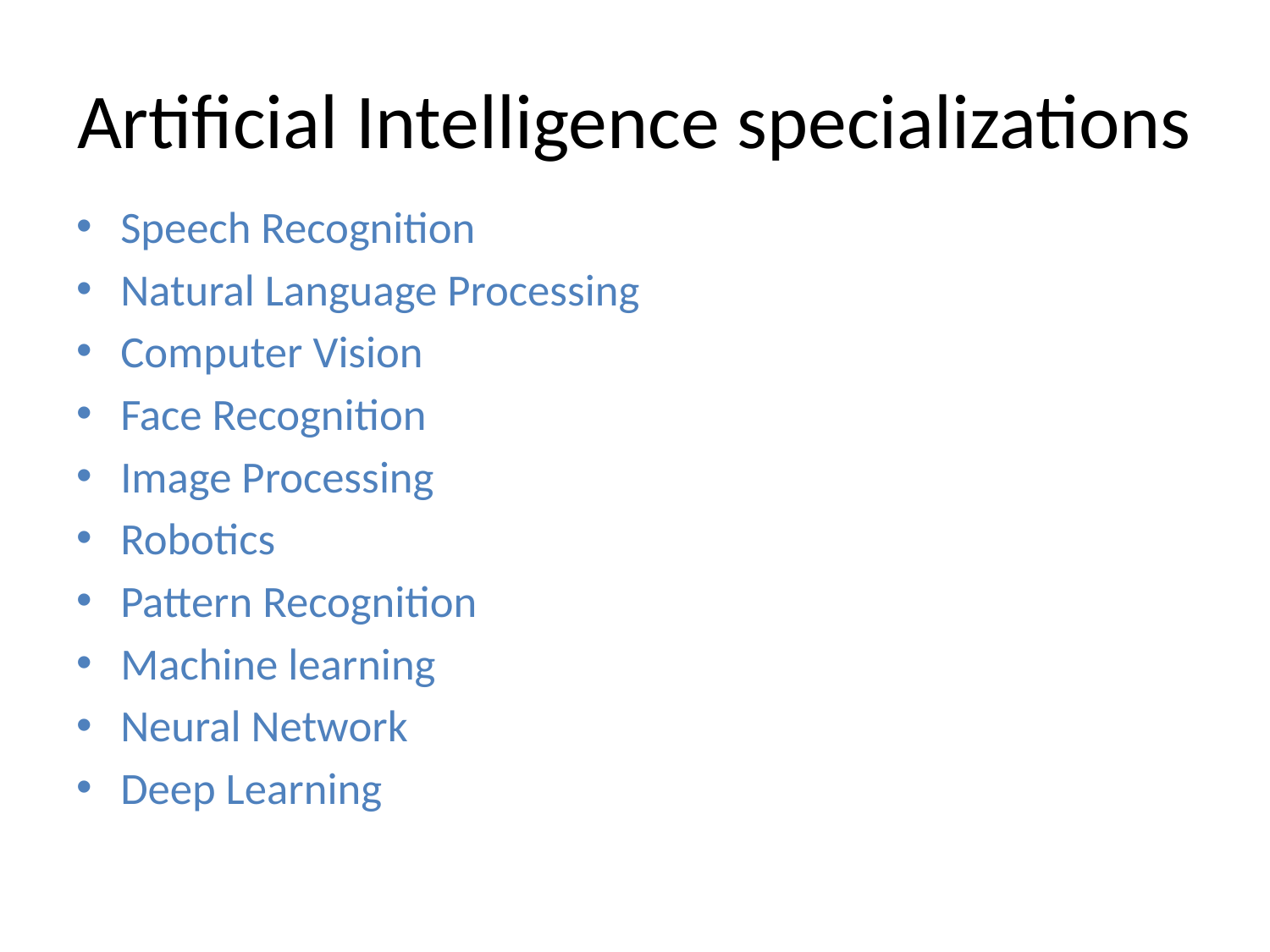

# Artificial Intelligence specializations
Speech Recognition
Natural Language Processing
Computer Vision
Face Recognition
Image Processing
Robotics
Pattern Recognition
Machine learning
Neural Network
Deep Learning